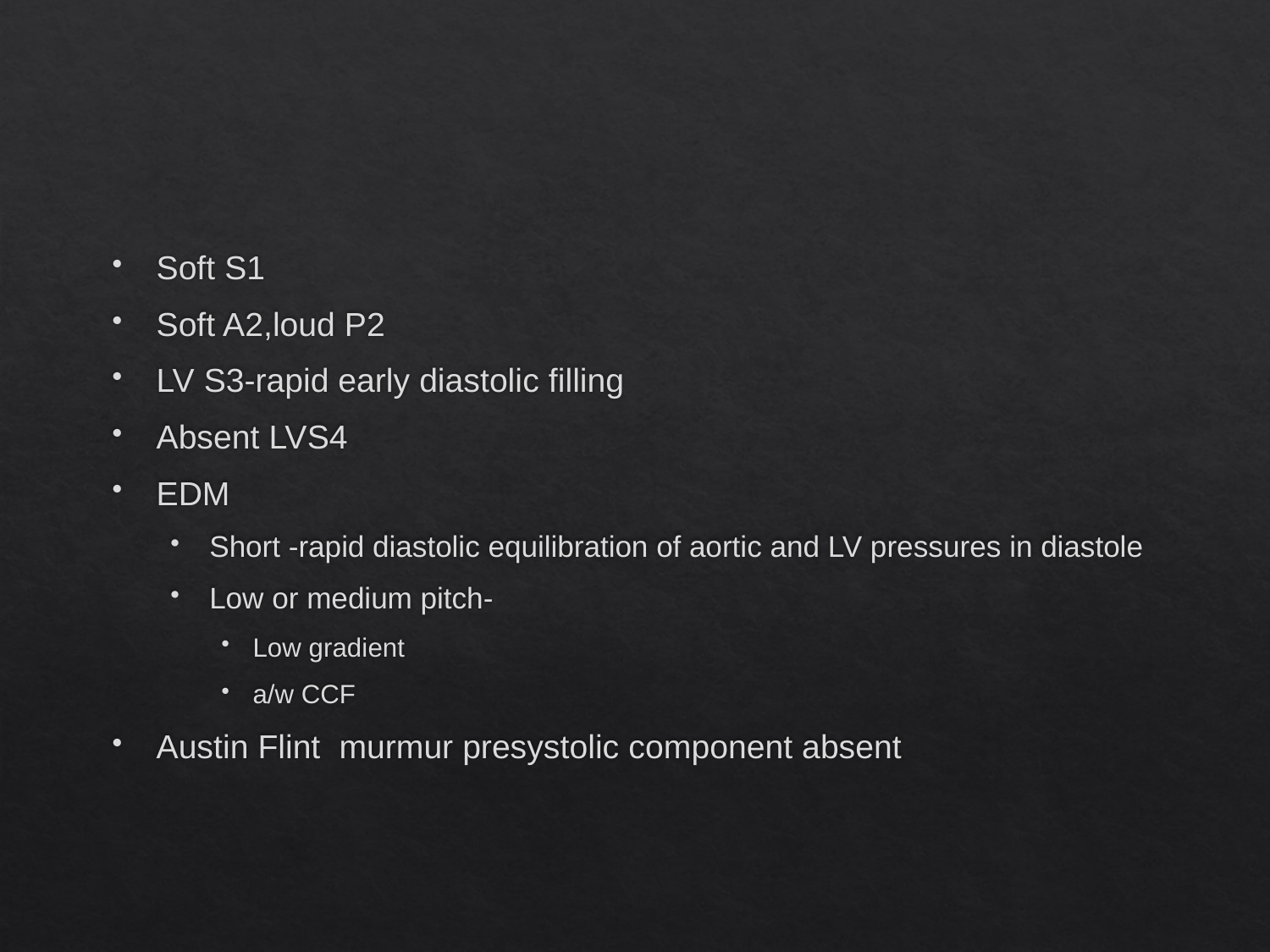

#
Soft S1
Soft A2,loud P2
LV S3-rapid early diastolic filling
Absent LVS4
EDM
Short -rapid diastolic equilibration of aortic and LV pressures in diastole
Low or medium pitch-
Low gradient
a/w CCF
Austin Flint  murmur presystolic component absent